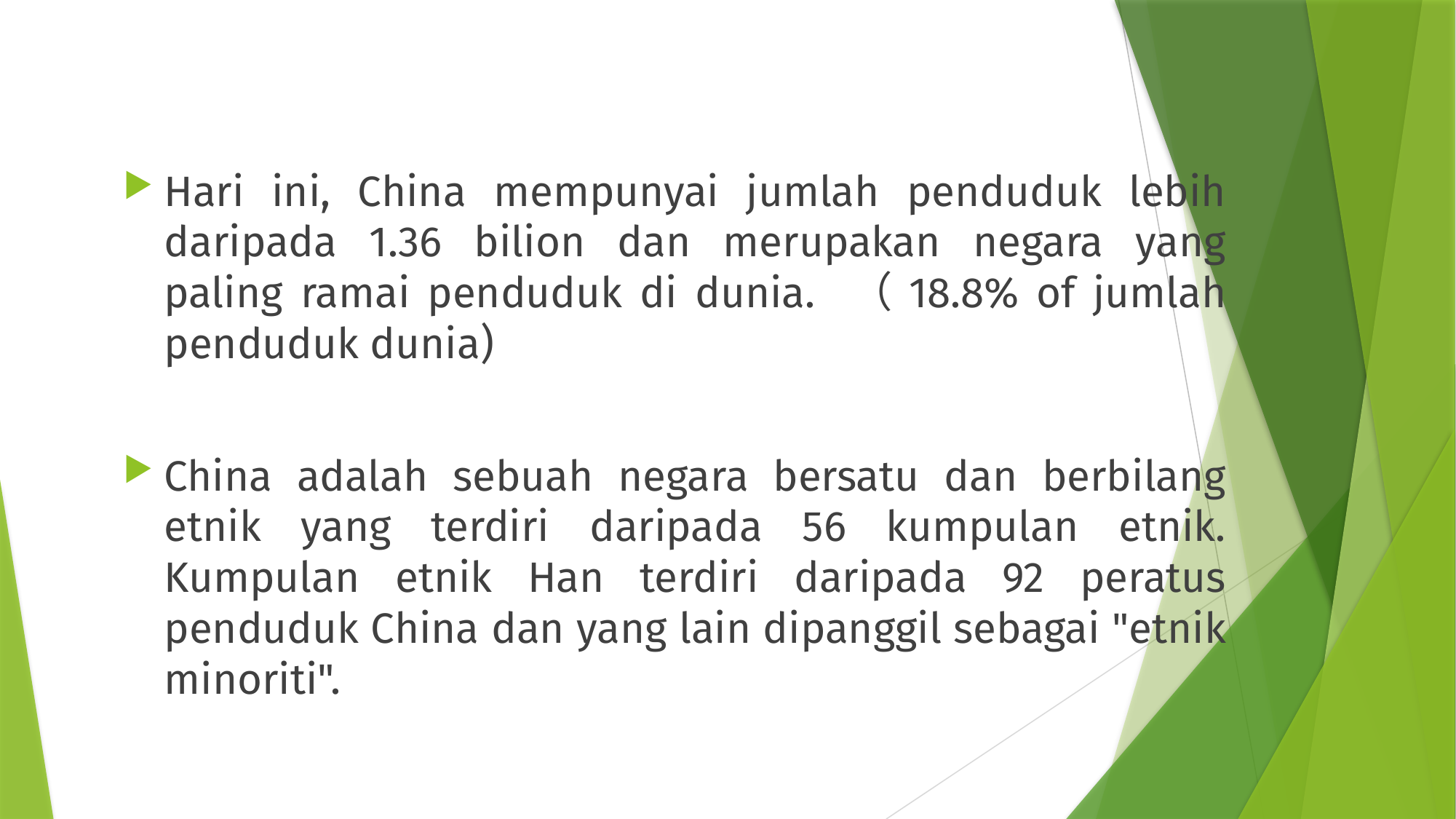

#
Hari ini, China mempunyai jumlah penduduk lebih daripada 1.36 bilion dan merupakan negara yang paling ramai penduduk di dunia. （18.8% of jumlah penduduk dunia)

China adalah sebuah negara bersatu dan berbilang etnik yang terdiri daripada 56 kumpulan etnik. Kumpulan etnik Han terdiri daripada 92 peratus penduduk China dan yang lain dipanggil sebagai "etnik minoriti".